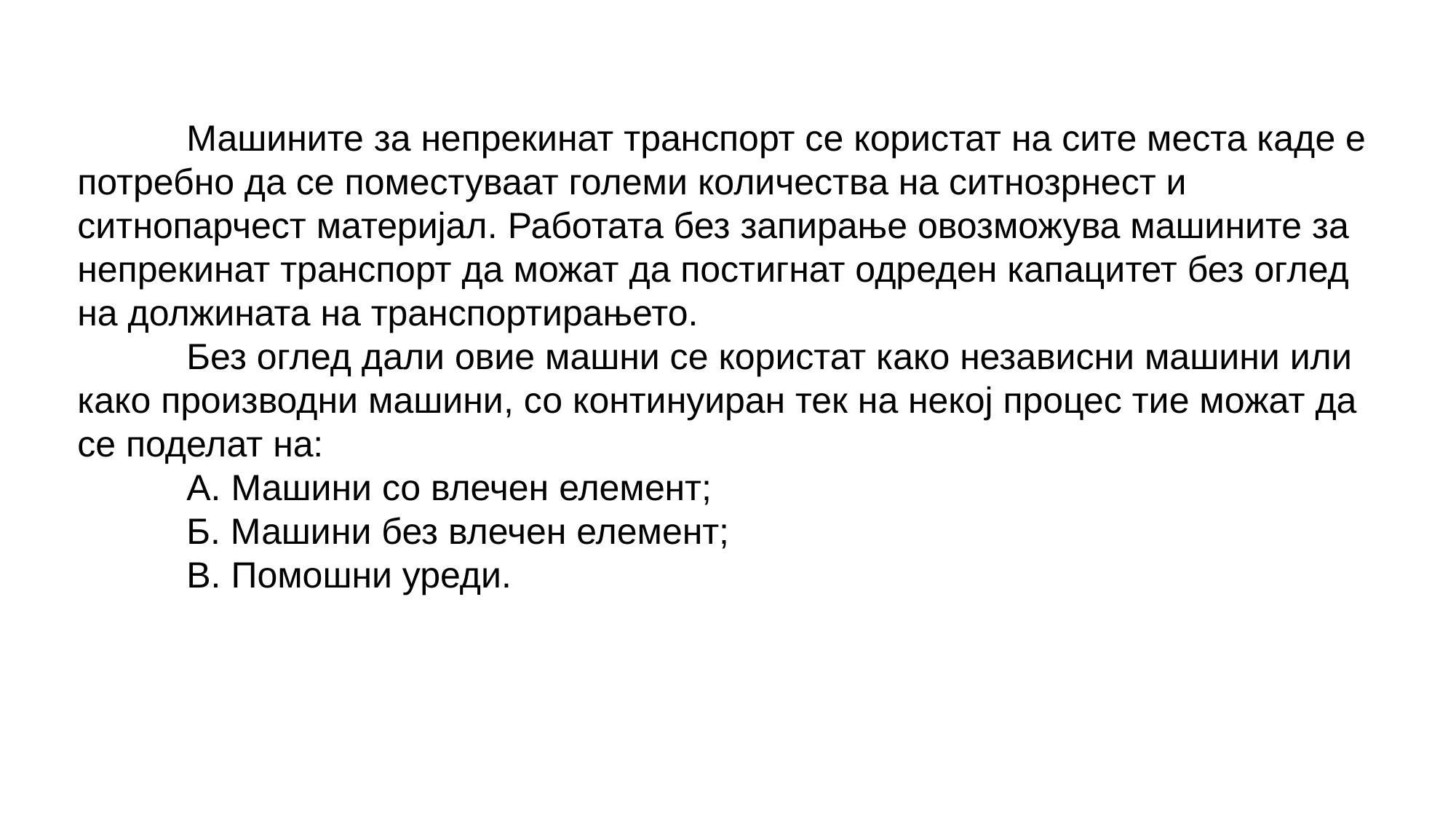

Машините за непрекинат транспорт се користат на сите места каде е потребно да се поместуваат големи количества на ситнозрнест и ситнопарчест материјал. Работата без запирање овозможува машините за непрекинат транспорт да можат да постигнат одреден капацитет без оглед на должината на транспортирањето.
	Без оглед дали овие машни се користат како независни машини или како производни машини, со континуиран тек на некој процес тие можат да се поделат на:
	А. Машини со влечен елемент;
	Б. Машини без влечен елемент;
	В. Помошни уреди.